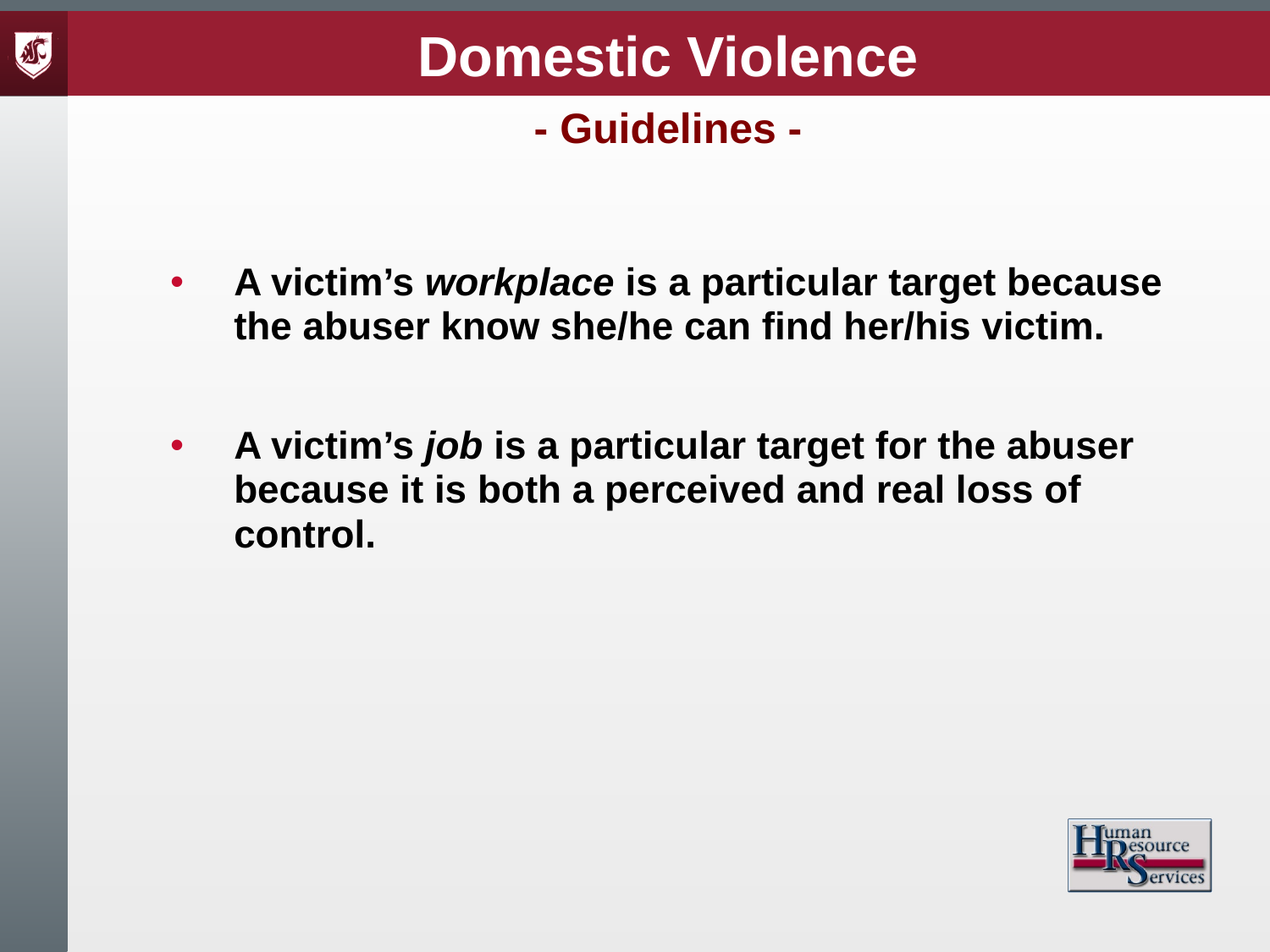

Domestic Violence
- Guidelines -
A victim’s workplace is a particular target because the abuser know she/he can find her/his victim.

A victim’s job is a particular target for the abuser because it is both a perceived and real loss of control.